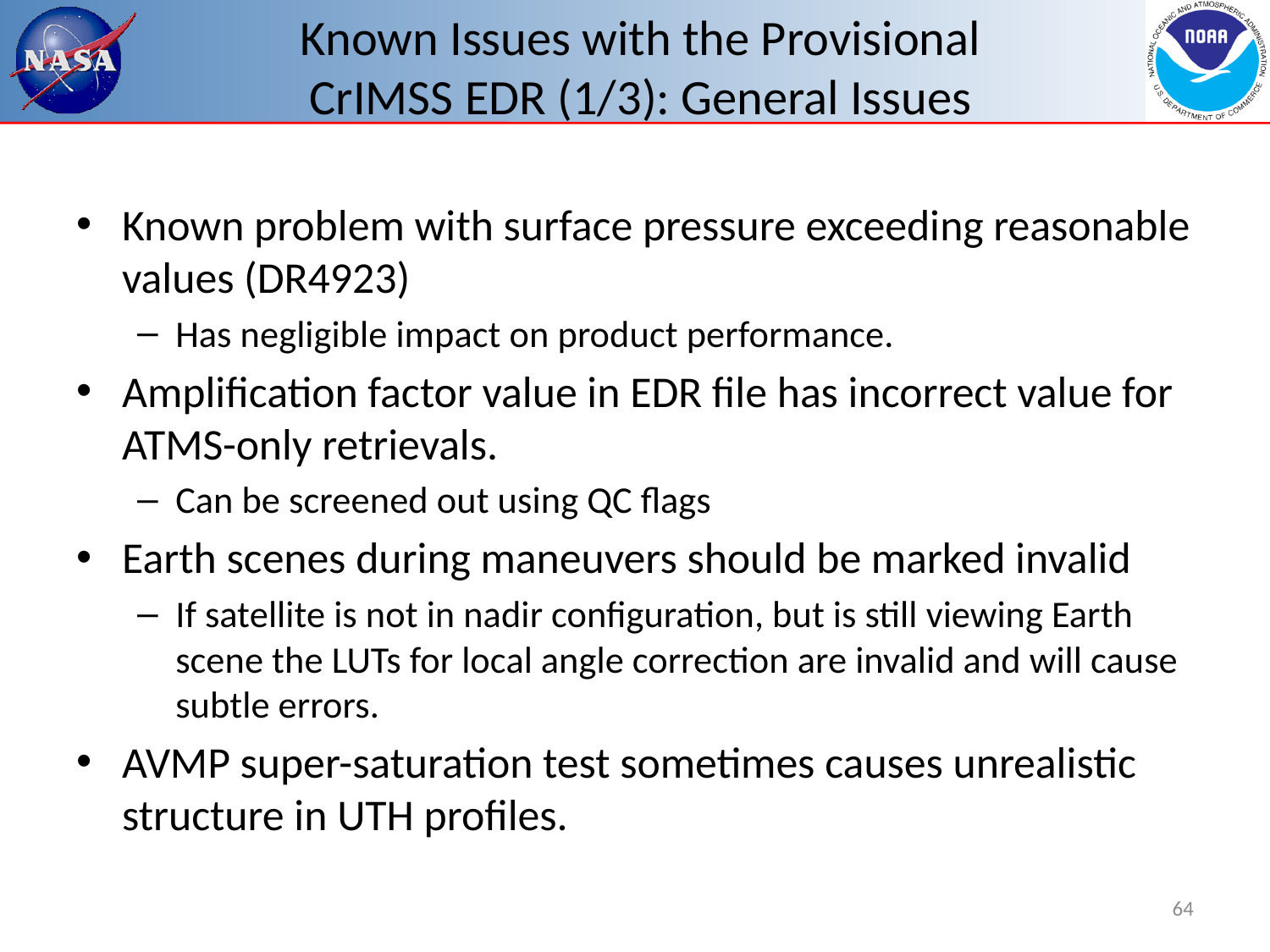

# Known Issues with the Provisional CrIMSS EDR (1/3): General Issues
Known problem with surface pressure exceeding reasonable values (DR4923)
Has negligible impact on product performance.
Amplification factor value in EDR file has incorrect value for ATMS-only retrievals.
Can be screened out using QC flags
Earth scenes during maneuvers should be marked invalid
If satellite is not in nadir configuration, but is still viewing Earth scene the LUTs for local angle correction are invalid and will cause subtle errors.
AVMP super-saturation test sometimes causes unrealistic structure in UTH profiles.

64